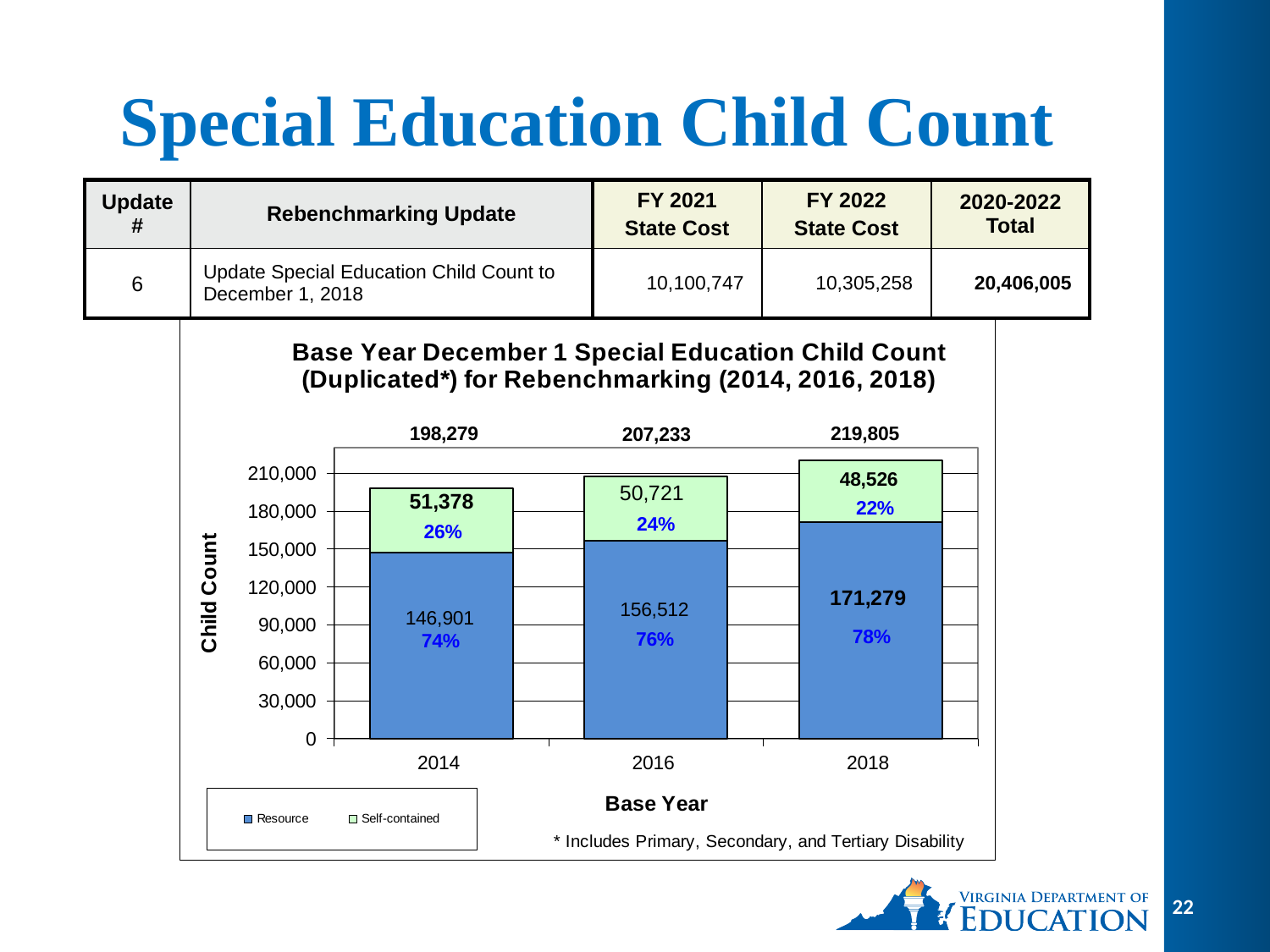

# Special Education Child Count
| Update # | Rebenchmarking Update | FY 2021 State Cost | FY 2022 State Cost | 2020-2022 Total |
| --- | --- | --- | --- | --- |
| 6 | Update Special Education Child Count to December 1, 2018 | 10,100,747 | 10,305,258 | 20,406,005 |

### Chart

| Category |  |  |
|---|---|---|
| 2014 | 146901.0 | 51378.0 |
| 2016 | 156512.0 | 50721.0 |
| 2018 | 171279.0 | 48526.0 |
22